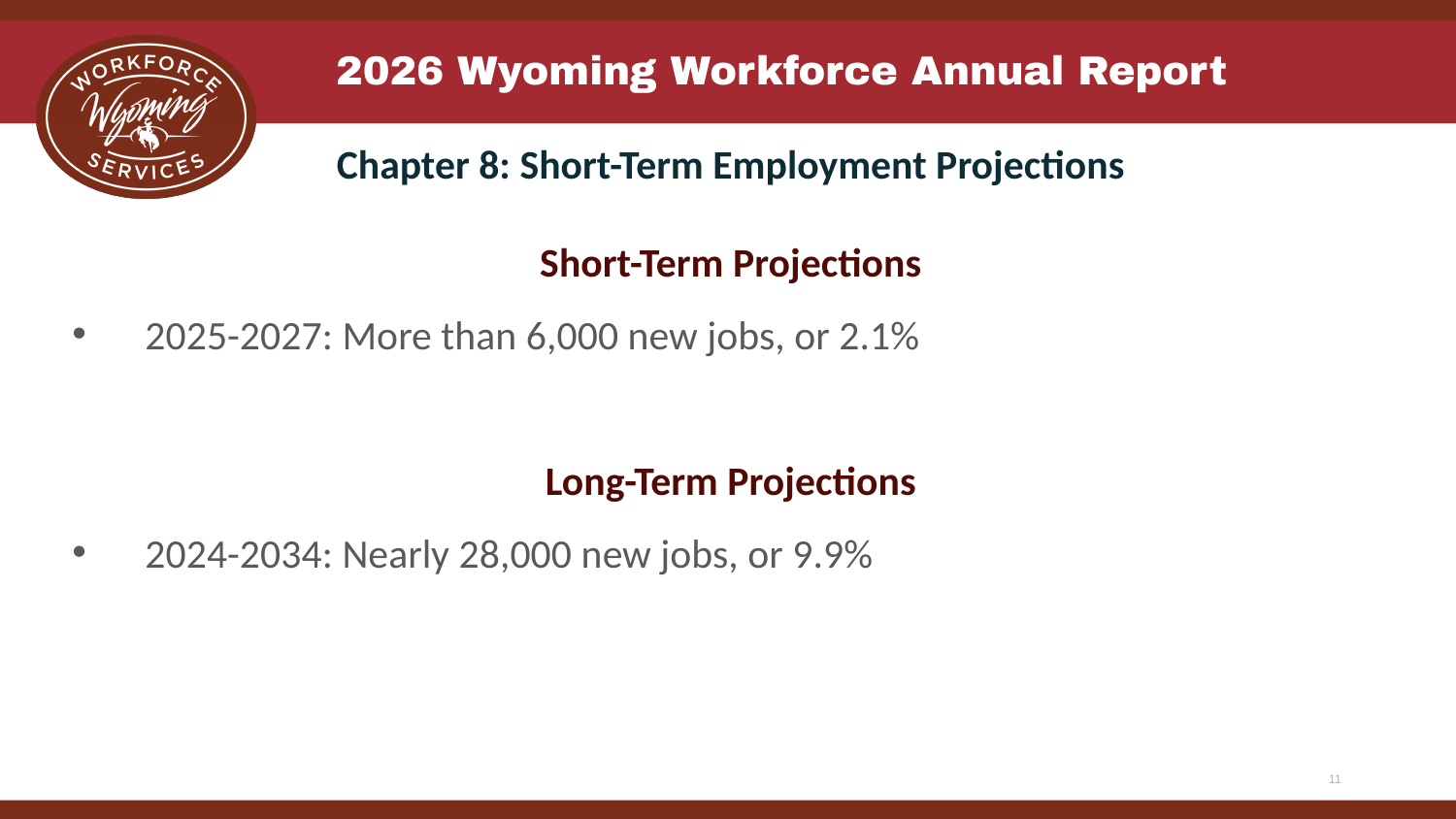

# 2026 Wyoming Workforce Annual Report
Chapter 8: Short-Term Employment Projections

Short-Term Projections
2025-2027: More than 6,000 new jobs, or 2.1%

Long-Term Projections
2024-2034: Nearly 28,000 new jobs, or 9.9%

11